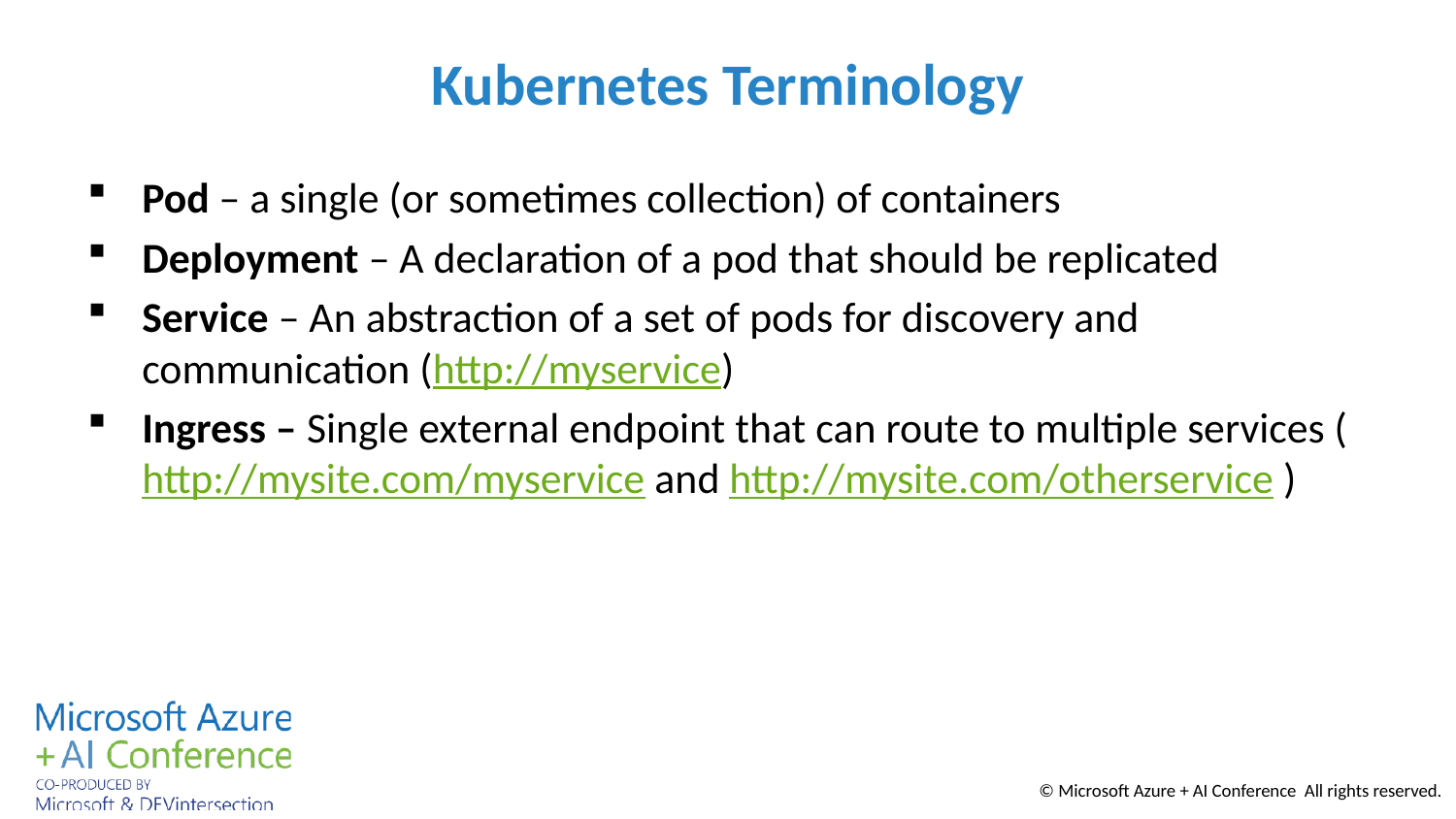

# Kubernetes Terminology
Pod – a single (or sometimes collection) of containers
Deployment – A declaration of a pod that should be replicated
Service – An abstraction of a set of pods for discovery and communication (http://myservice)
Ingress – Single external endpoint that can route to multiple services (http://mysite.com/myservice and http://mysite.com/otherservice )